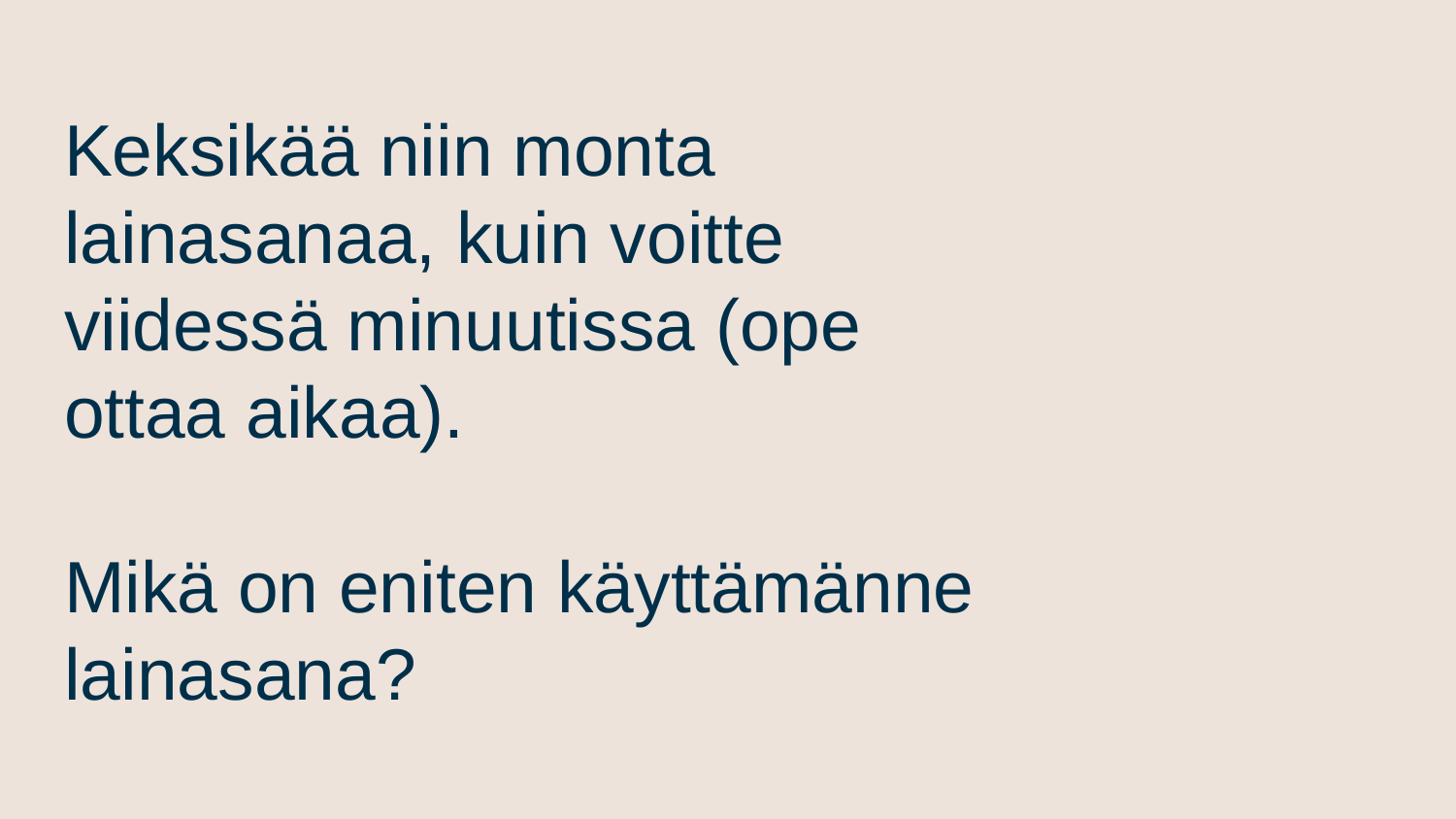

# Keksikää niin monta lainasanaa, kuin voitte viidessä minuutissa (ope ottaa aikaa).

Mikä on eniten käyttämänne lainasana?